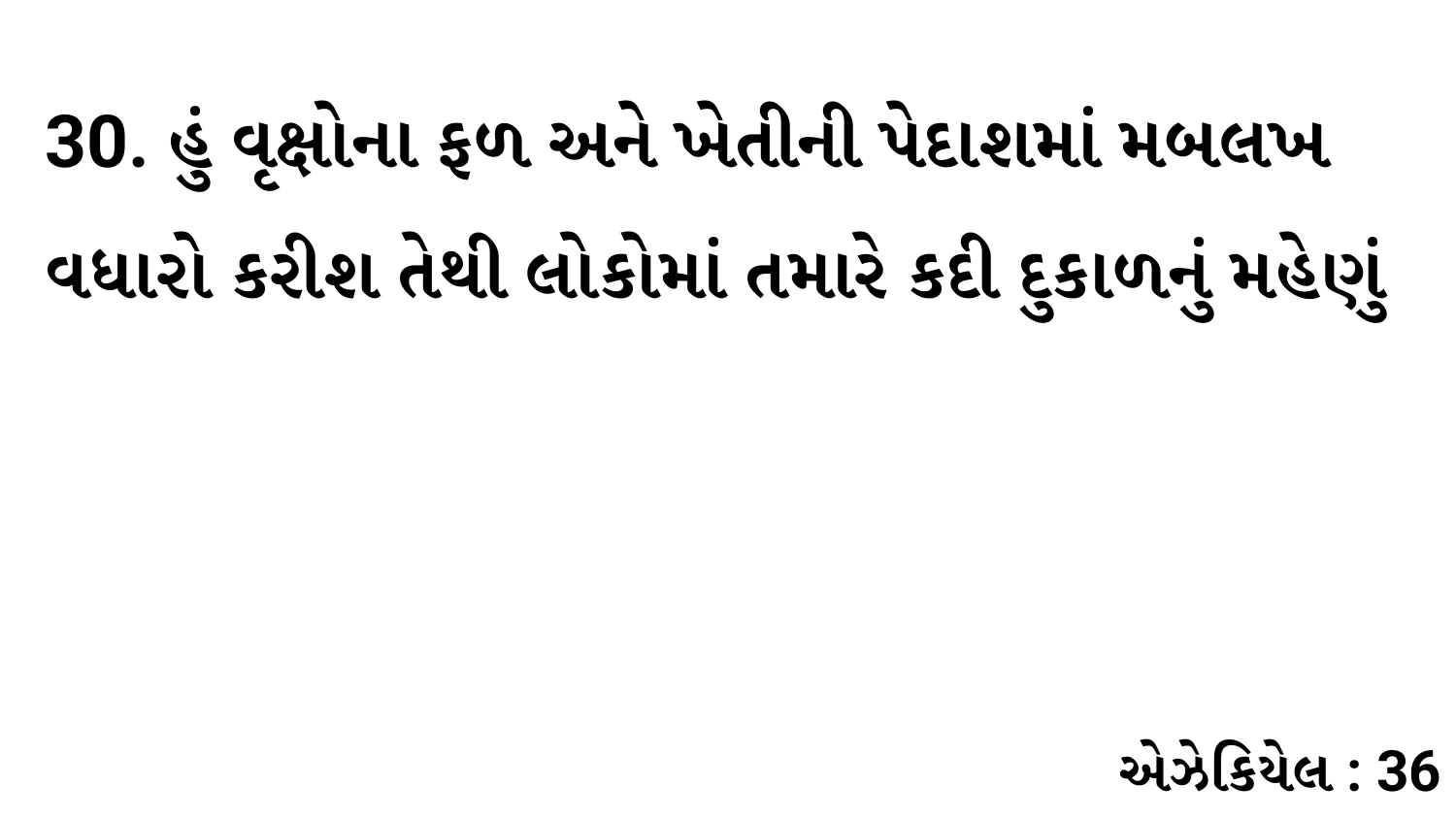

30. હું વૃક્ષોના ફળ અને ખેતીની પેદાશમાં મબલખ વધારો કરીશ તેથી લોકોમાં તમારે કદી દુકાળનું મહેણું
એઝેકિયેલ : 36